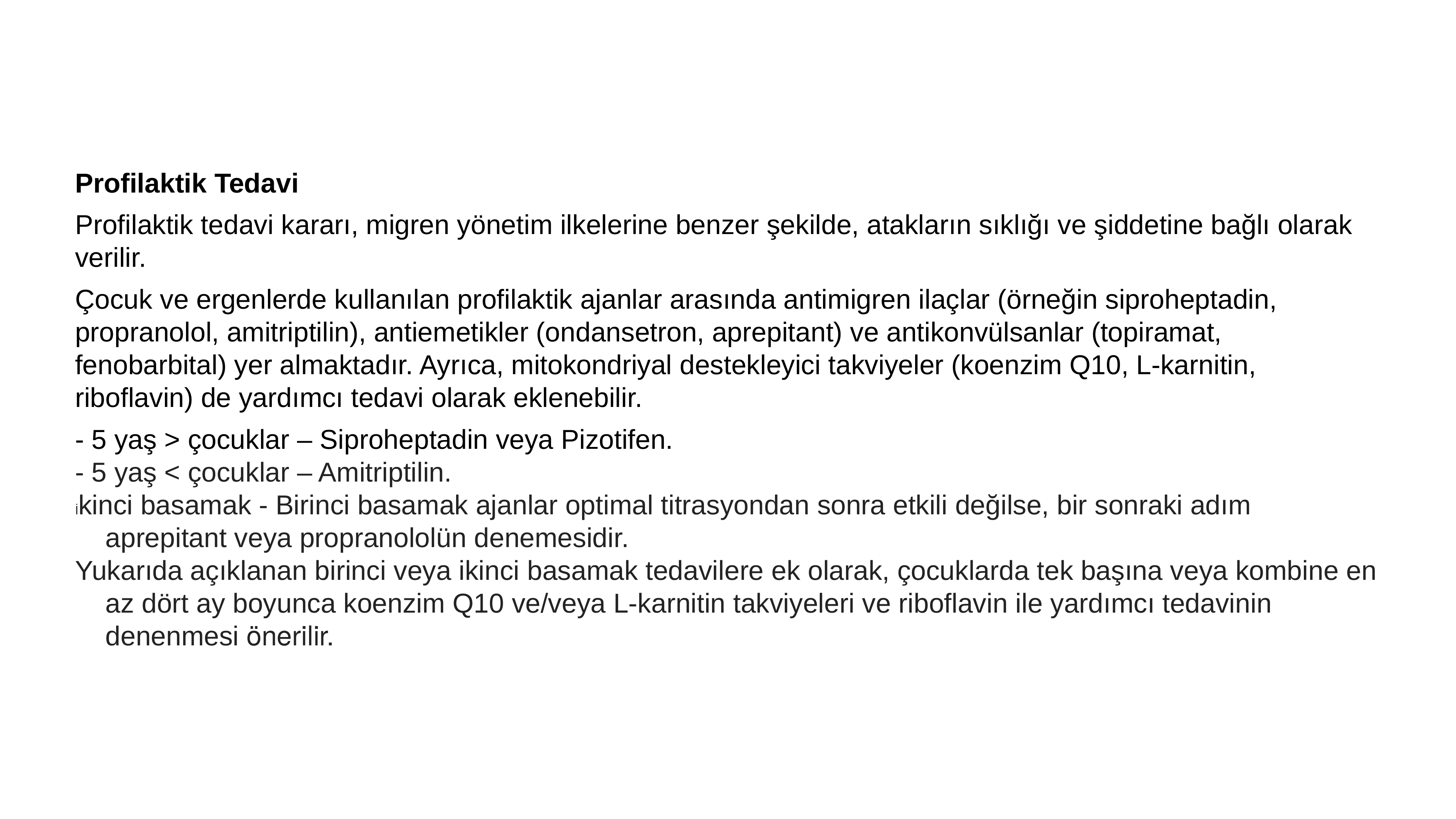

#

Profilaktik Tedavi
Profilaktik tedavi kararı, migren yönetim ilkelerine benzer şekilde, atakların sıklığı ve şiddetine bağlı olarak verilir.
Çocuk ve ergenlerde kullanılan profilaktik ajanlar arasında antimigren ilaçlar (örneğin siproheptadin, propranolol, amitriptilin), antiemetikler (ondansetron, aprepitant) ve antikonvülsanlar (topiramat, fenobarbital) yer almaktadır. Ayrıca, mitokondriyal destekleyici takviyeler (koenzim Q10, L-karnitin, riboflavin) de yardımcı tedavi olarak eklenebilir.
- 5 yaş > çocuklar – Siproheptadin veya Pizotifen.
- 5 yaş < çocuklar – Amitriptilin.
İkinci basamak - Birinci basamak ajanlar optimal titrasyondan sonra etkili değilse, bir sonraki adım aprepitant veya propranololün denemesidir.
Yukarıda açıklanan birinci veya ikinci basamak tedavilere ek olarak, çocuklarda tek başına veya kombine en az dört ay boyunca koenzim Q10 ve/veya L-karnitin takviyeleri ve riboflavin ile yardımcı tedavinin denenmesi önerilir.